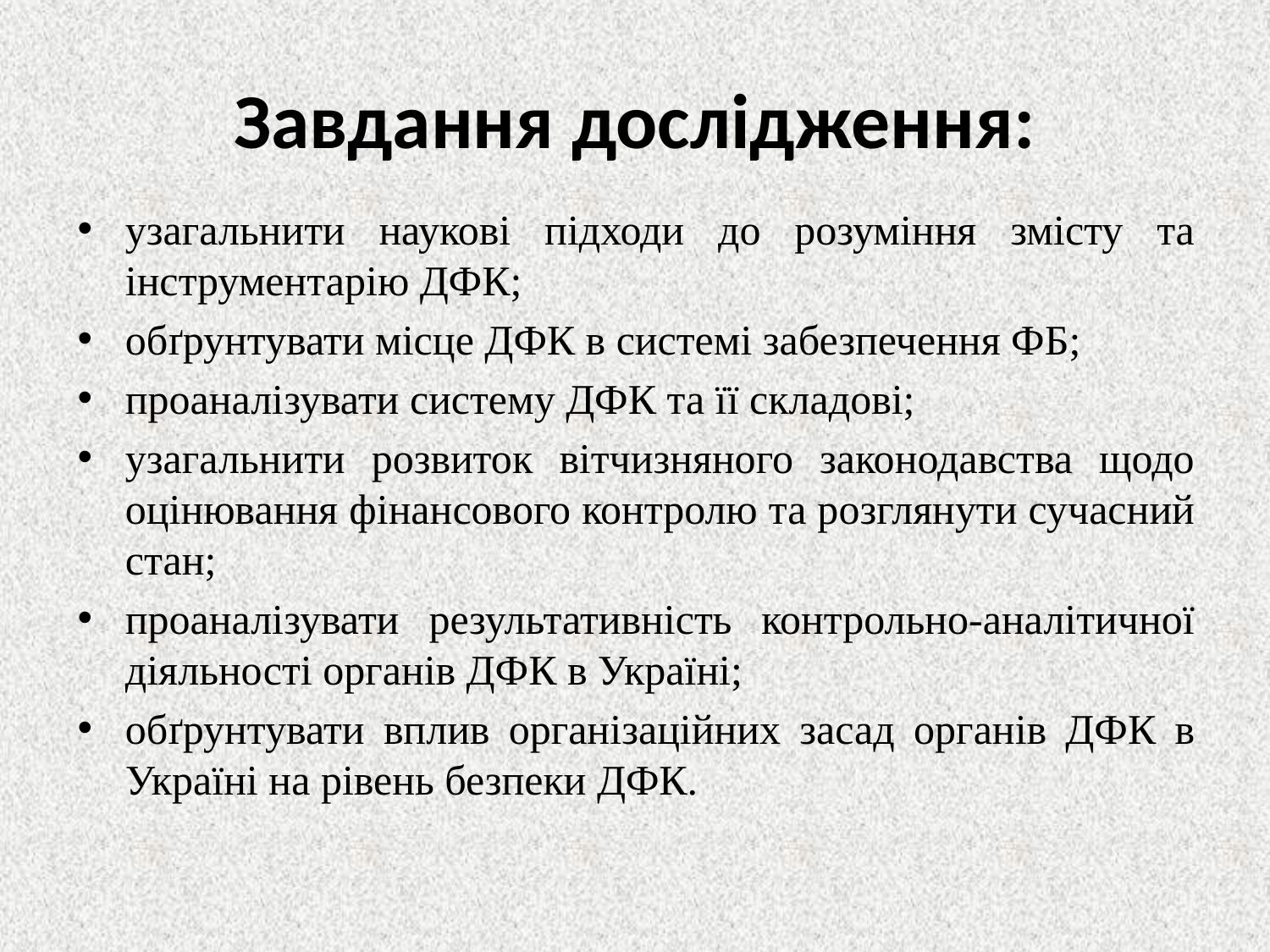

# Завдання дослідження:
узагальнити наукові підходи до розуміння змісту та інструментарію ДФК;
обґрунтувати місце ДФК в системі забезпечення ФБ;
проаналізувати систему ДФК та її складові;
узагальнити розвиток вітчизняного законодавства щодо оцінювання фінансового контролю та розглянути сучасний стан;
проаналізувати результативність контрольно-аналітичної діяльності органів ДФК в Україні;
обґрунтувати вплив організаційних засад органів ДФК в Україні на рівень безпеки ДФК.